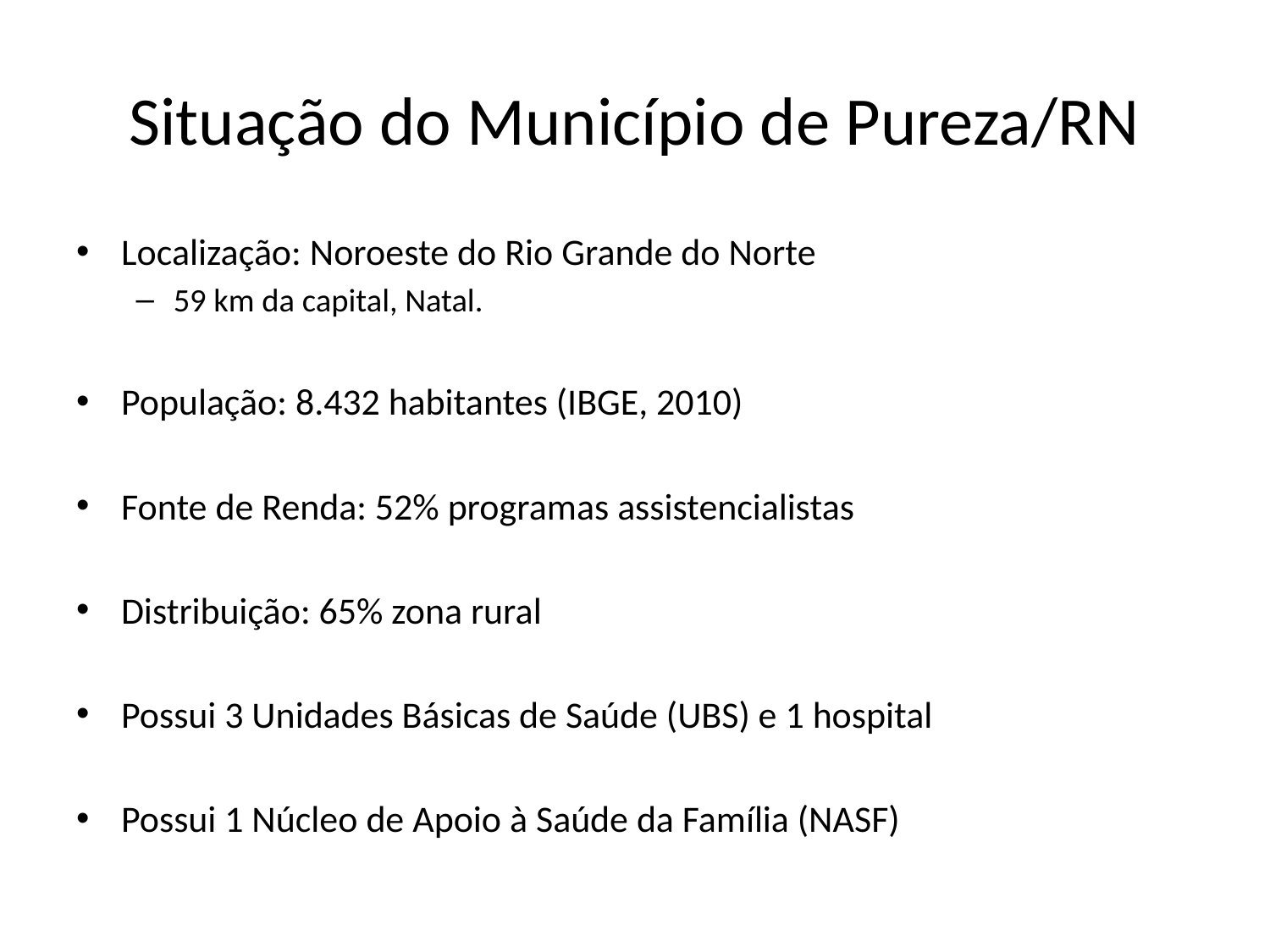

# Situação do Município de Pureza/RN
Localização: Noroeste do Rio Grande do Norte
59 km da capital, Natal.

População: 8.432 habitantes (IBGE, 2010)

Fonte de Renda: 52% programas assistencialistas

Distribuição: 65% zona rural

Possui 3 Unidades Básicas de Saúde (UBS) e 1 hospital

Possui 1 Núcleo de Apoio à Saúde da Família (NASF)